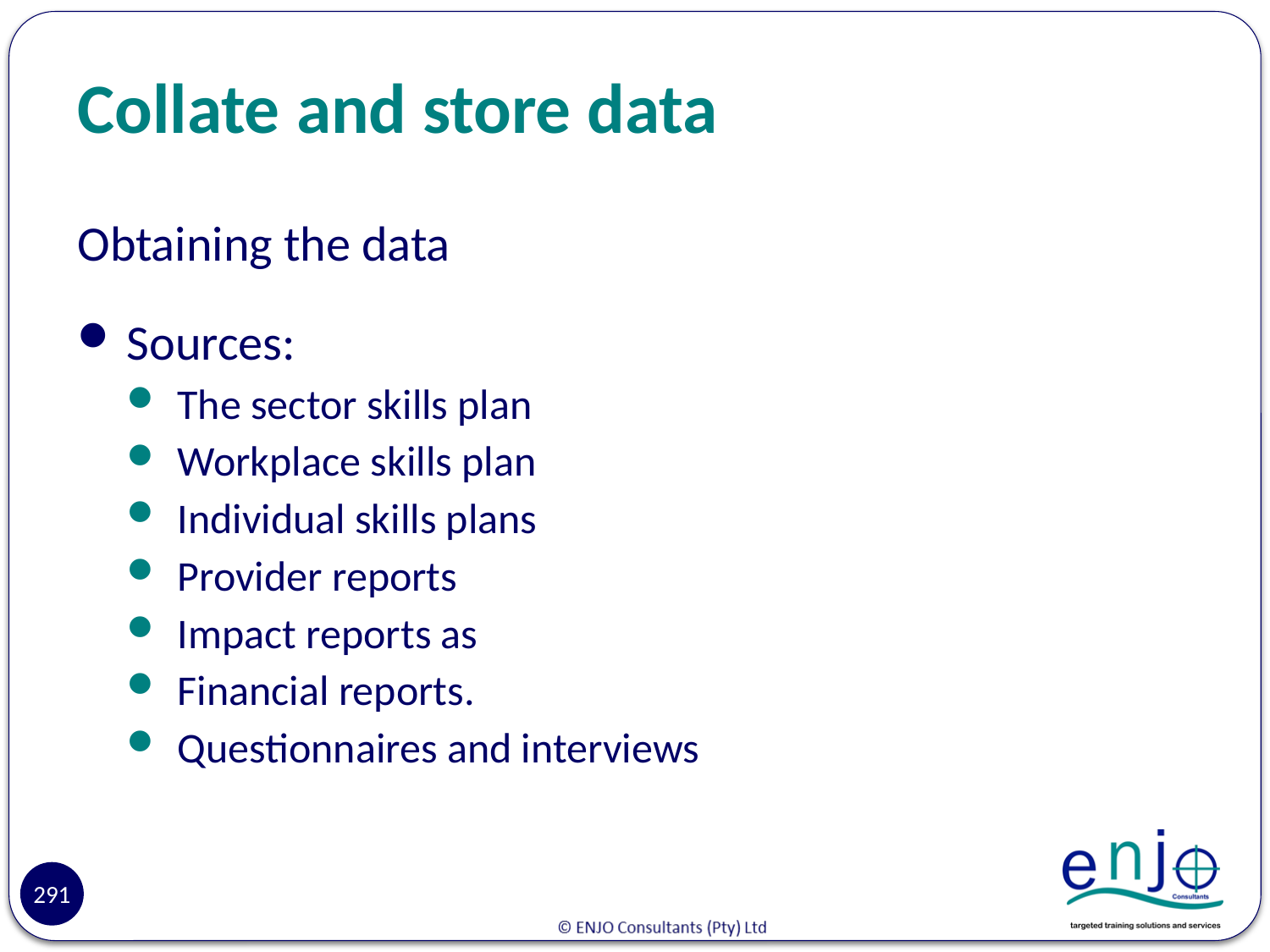

# Collate and store data
Obtaining the data
Sources:
The sector skills plan
Workplace skills plan
Individual skills plans
Provider reports
Impact reports as
Financial reports.
Questionnaires and interviews
Reasons
291